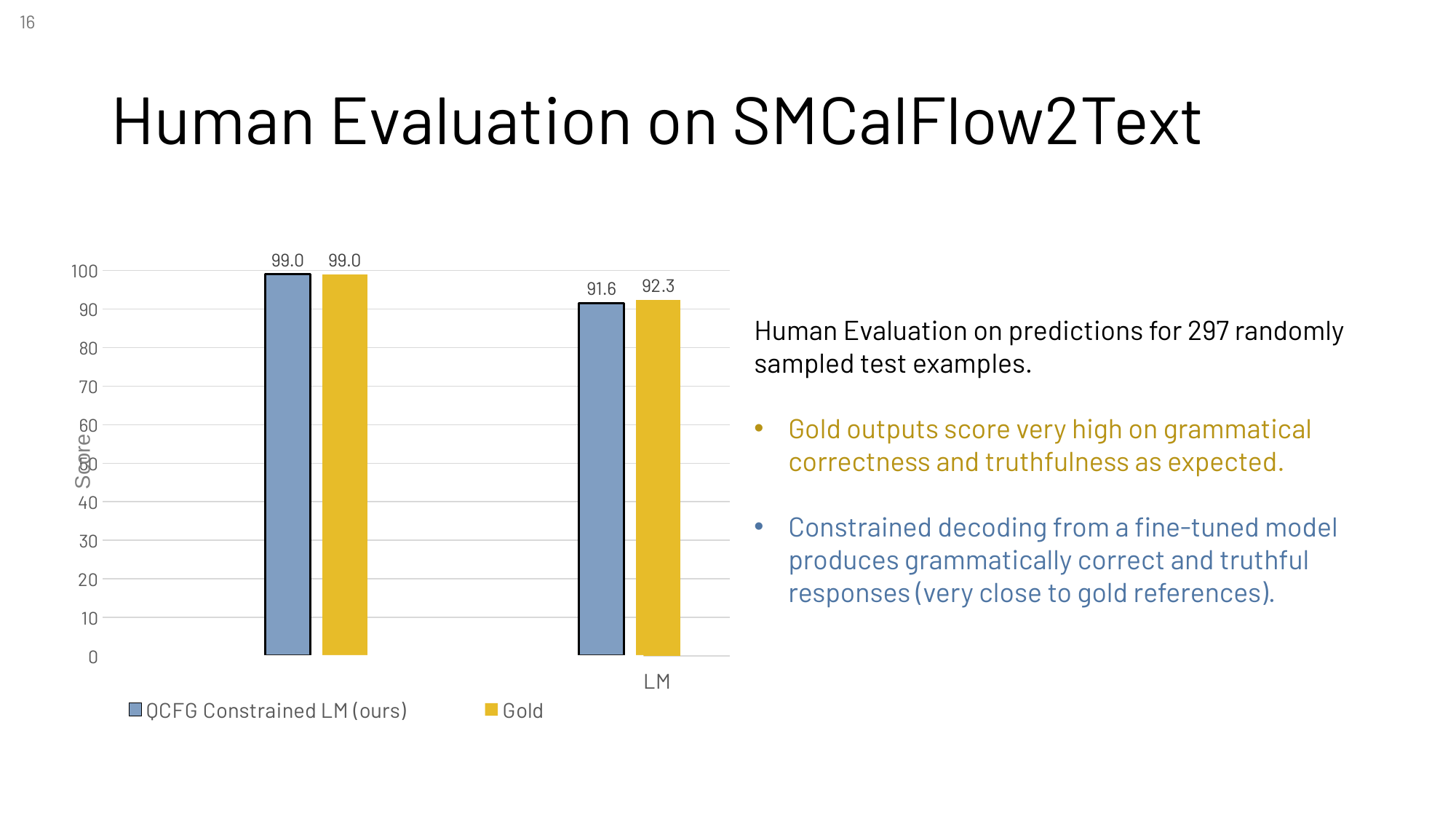

16
# Human Evaluation on SMCalFlow2Text

### Chart

| Category | QCFG Random Sampling | Unconstrained LM | QCFG Constrained LM (ours) | Gold |
|---|---|---|---|---|
| Grammatical | 62.3 | 98.7 | 99.0 | 99.0 |
| Truthful | 92.3 | 82.2 | 91.6 | 92.3 |
Human Evaluation on predictions for 297 randomly sampled test examples.

Gold outputs score very high on grammatical correctness and truthfulness as expected.

Constrained decoding from a fine-tuned model produces grammatically correct and truthful responses (very close to gold references).
Score